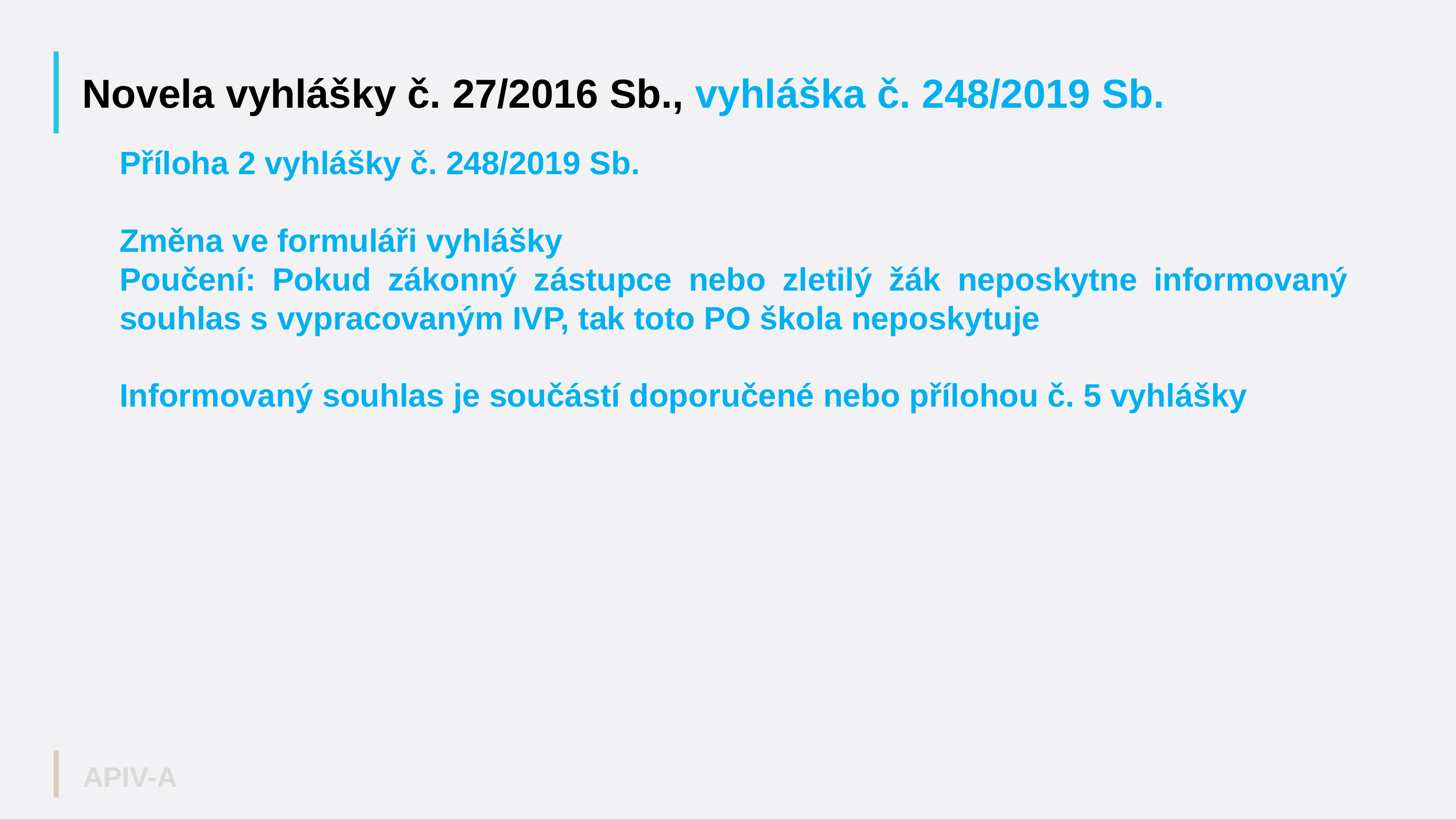

Novela vyhlášky č. 27/2016 Sb., vyhláška č. 248/2019 Sb.
Příloha 2 vyhlášky č. 248/2019 Sb.

Změna ve formuláři vyhlášky
Poučení: Pokud zákonný zástupce nebo zletilý žák neposkytne informovaný souhlas s vypracovaným IVP, tak toto PO škola neposkytuje

Informovaný souhlas je součástí doporučené nebo přílohou č. 5 vyhlášky